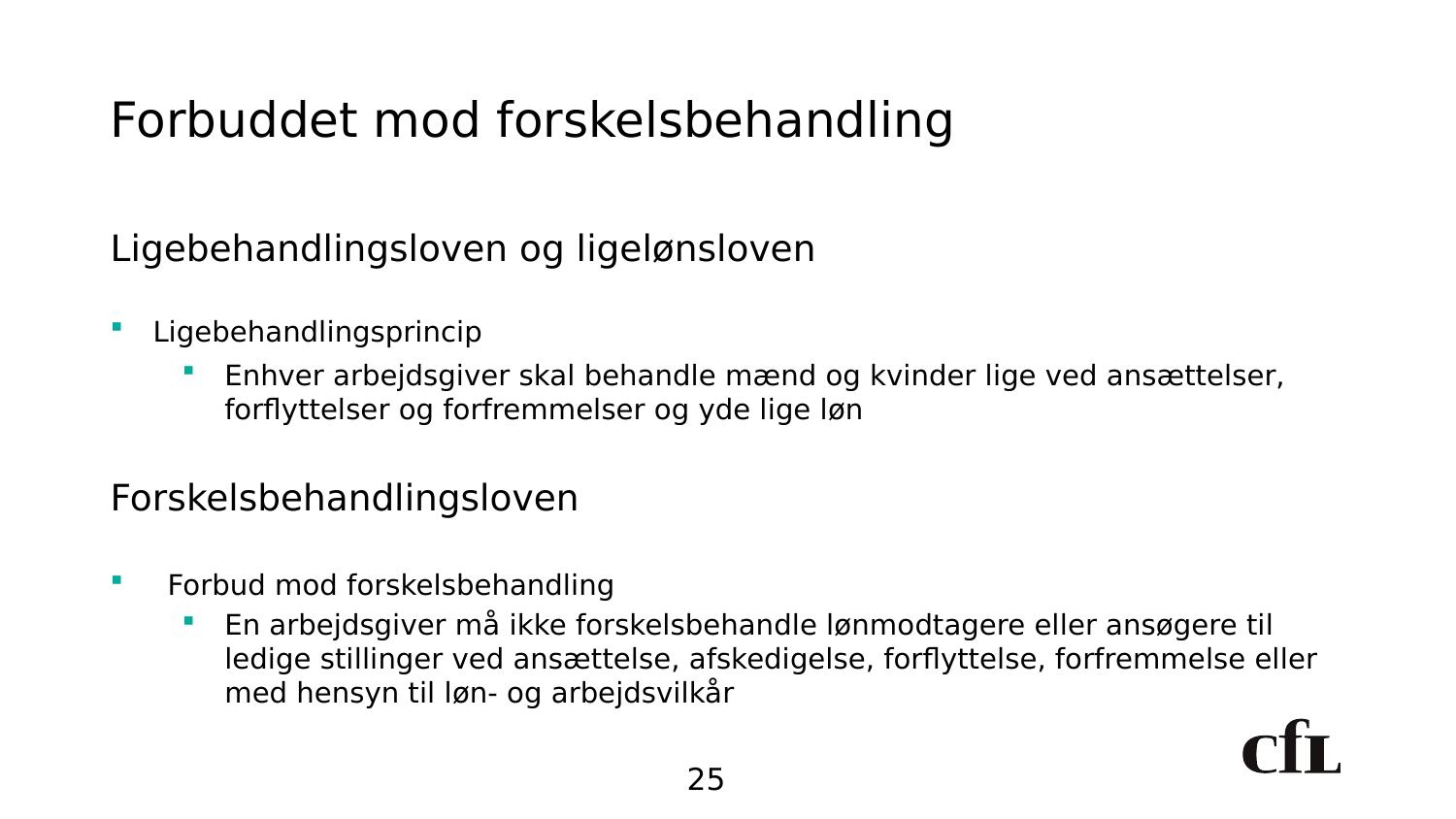

# Forbuddet mod forskelsbehandling
Ligebehandlingsloven og ligelønsloven

Ligebehandlingsprincip
Enhver arbejdsgiver skal behandle mænd og kvinder lige ved ansættelser, forflyttelser og forfremmelser og yde lige løn

Forskelsbehandlingsloven

Forbud mod forskelsbehandling
En arbejdsgiver må ikke forskelsbehandle lønmodtagere eller ansøgere til ledige stillinger ved ansættelse, afskedigelse, forflyttelse, forfremmelse eller med hensyn til løn- og arbejdsvilkår